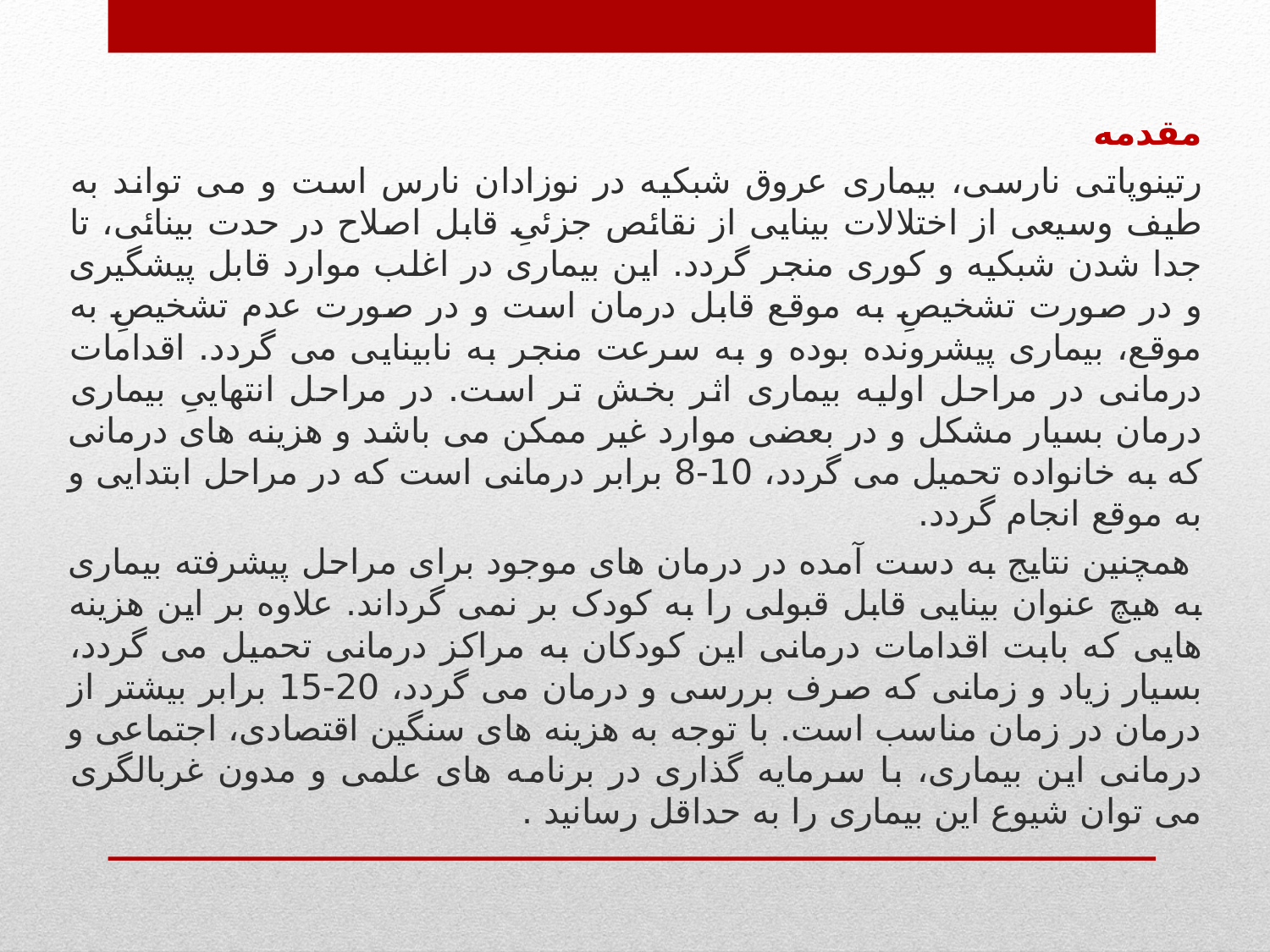

مقدمه
رتینوپاتی نارسی، بیماری عروق شبکیه در نوزادان نارس است و می تواند به طیف وسیعی از اختلالات بینایی از نقائص جزئیِ قابل اصلاح در حدت بینائی، تا جدا شدن شبکیه و کوری منجر گردد. این بیماری در اغلب موارد قابل پیشگیری و در صورت تشخیصِ به موقع قابل درمان است و در صورت عدم تشخیصِ به موقع، بیماری پیشرونده بوده و به سرعت منجر به نابینایی می گردد. اقدامات درمانی در مراحل اولیه بیماری اثر بخش تر است. در مراحل انتهاییِ بیماری درمان بسیار مشکل و در بعضی موارد غیر ممکن می باشد و هزینه های درمانی که به خانواده تحمیل می گردد، 10-8 برابر درمانی است که در مراحل ابتدایی و به موقع انجام گردد.
 همچنین نتایج به دست آمده در درمان های موجود برای مراحل پیشرفته بیماری به هیچ عنوان بینایی قابل قبولی را به کودک بر نمی گرداند. علاوه بر این هزینه هایی که بابت اقدامات درمانی این کودکان به مراکز درمانی تحمیل می گردد، بسیار زیاد و زمانی که صرف بررسی و درمان می گردد، 20-15 برابر بیشتر از درمان در زمان مناسب است. با توجه به هزینه های سنگین اقتصادی، اجتماعی و درمانی این بیماری، با سرمایه گذاری در برنامه های علمی و مدون غربالگری می توان شیوع این بیماری را به حداقل رسانید .